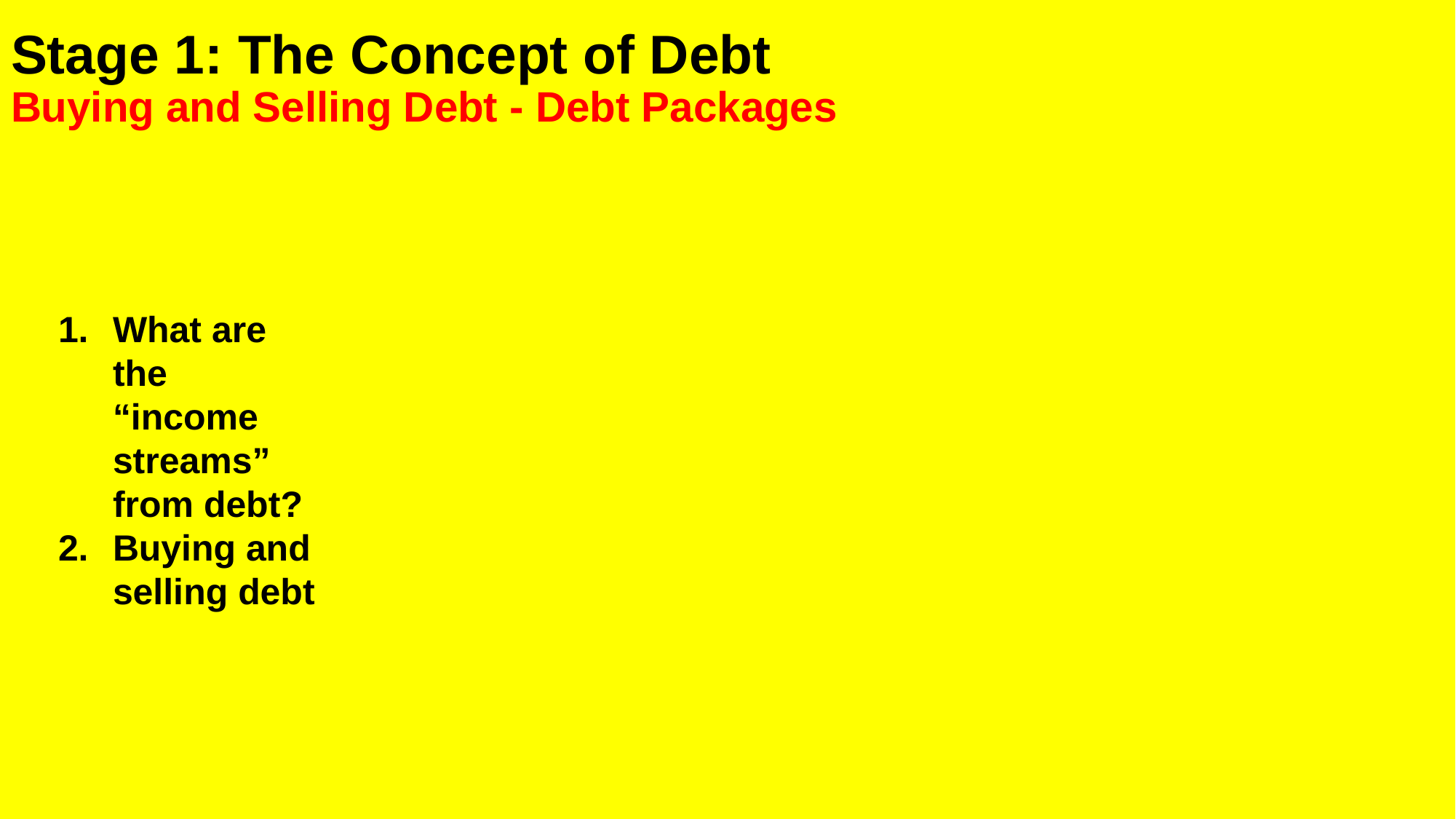

# Stage 1: The Concept of Debt Buying and Selling Debt - Debt Packages
What are the “income streams” from debt?
Buying and selling debt